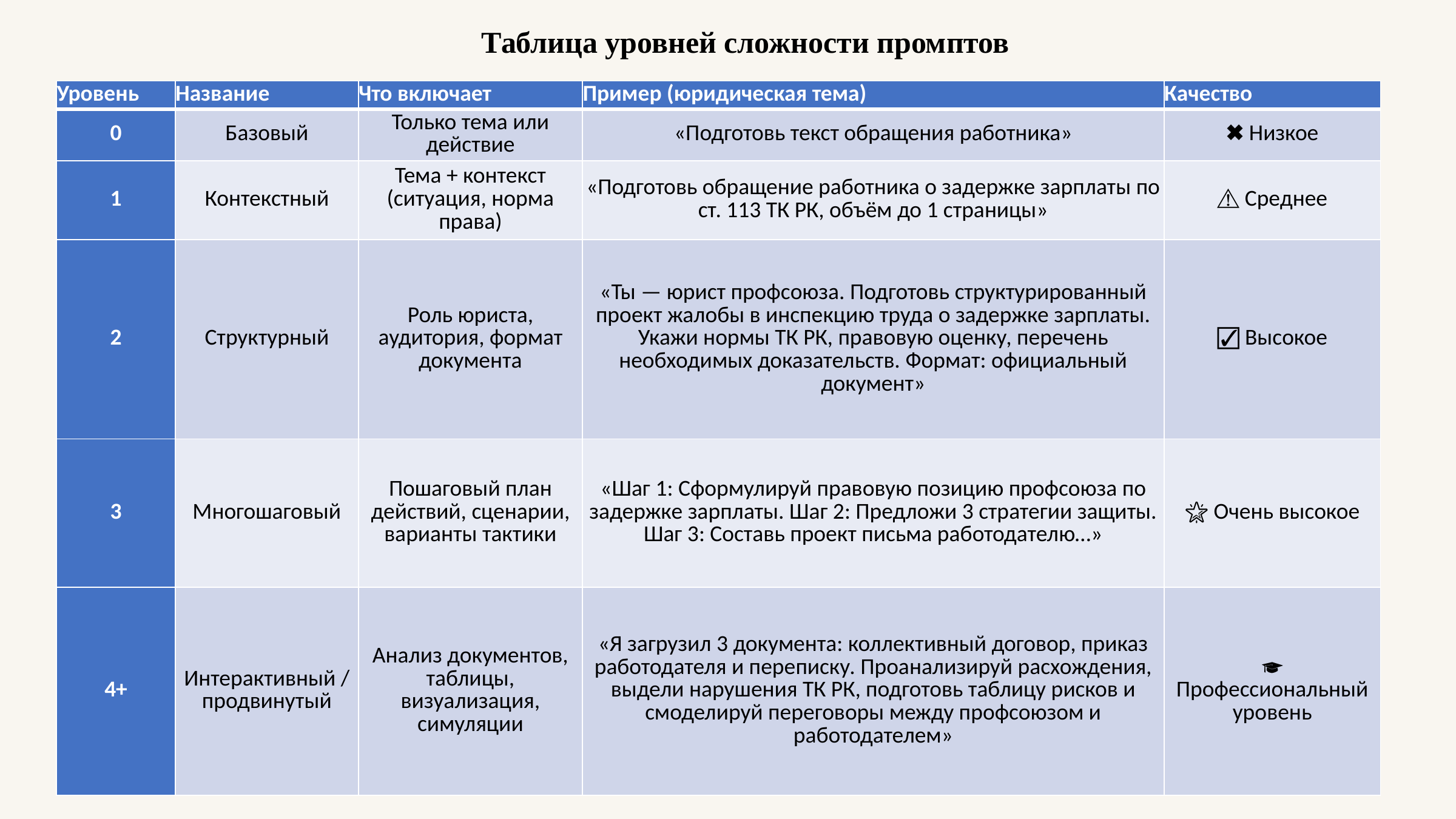

Таблица уровней сложности промптов

| Уровень | Название | Что включает | Пример (юридическая тема) | Качество |
| --- | --- | --- | --- | --- |
| 0 | Базовый | Только тема или действие | «Подготовь текст обращения работника» | ✖ Низкое |
| 1 | Контекстный | Тема + контекст (ситуация, норма права) | «Подготовь обращение работника о задержке зарплаты по ст. 113 ТК РК, объём до 1 страницы» | ⚠ Среднее |
| 2 | Структурный | Роль юриста, аудитория, формат документа | «Ты — юрист профсоюза. Подготовь структурированный проект жалобы в инспекцию труда о задержке зарплаты. Укажи нормы ТК РК, правовую оценку, перечень необходимых доказательств. Формат: официальный документ» | ☑ Высокое |
| 3 | Многошаговый | Пошаговый план действий, сценарии, варианты тактики | «Шаг 1: Сформулируй правовую позицию профсоюза по задержке зарплаты. Шаг 2: Предложи 3 стратегии защиты. Шаг 3: Составь проект письма работодателю…» | 🌟 Очень высокое |
| 4+ | Интерактивный / продвинутый | Анализ документов, таблицы, визуализация, симуляции | «Я загрузил 3 документа: коллективный договор, приказ работодателя и переписку. Проанализируй расхождения, выдели нарушения ТК РК, подготовь таблицу рисков и смоделируй переговоры между профсоюзом и работодателем» | 🎓 Профессиональный уровень |